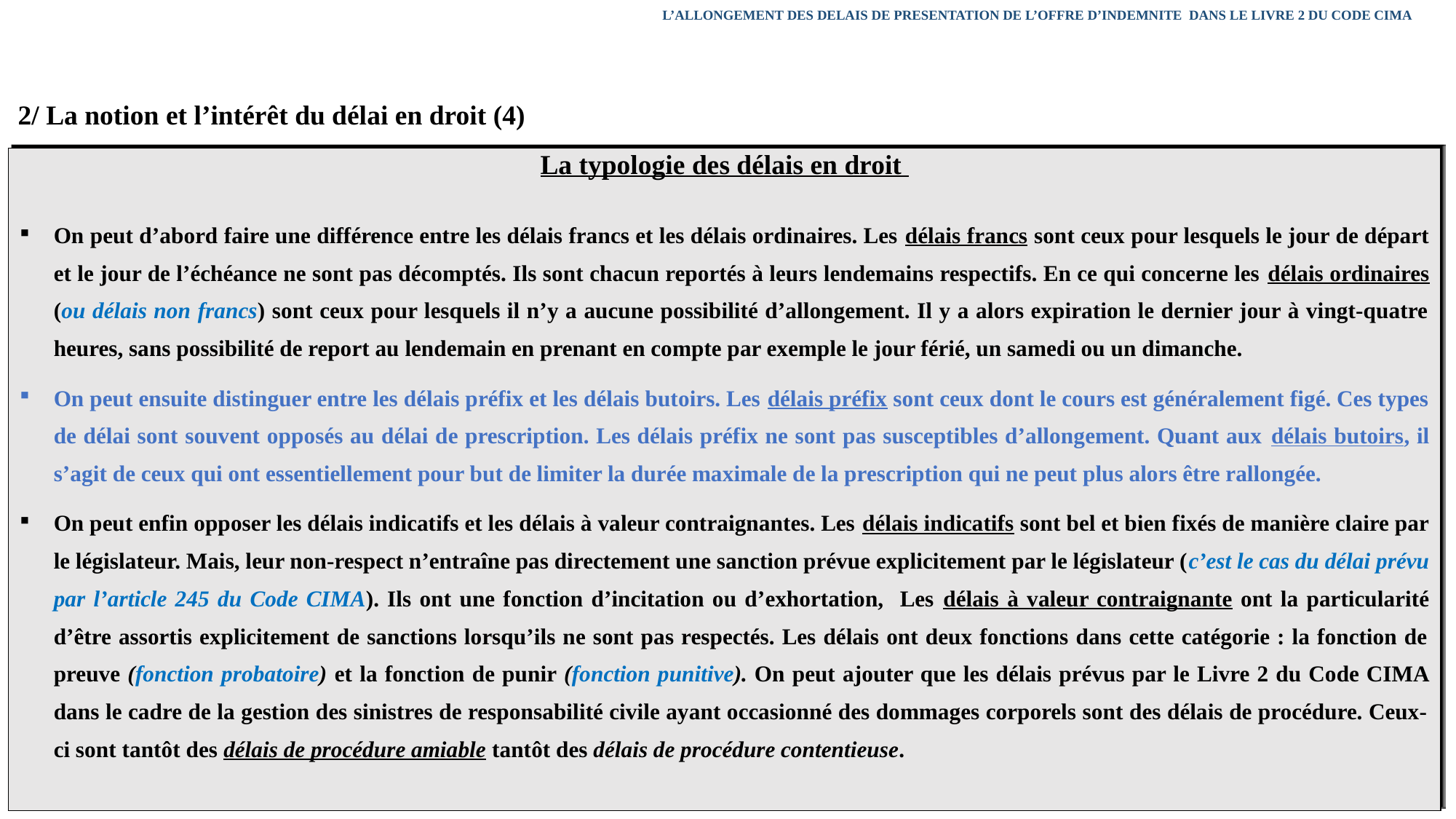

L’ALLONGEMENT DES DELAIS DE PRESENTATION DE L’OFFRE D’INDEMNITE  DANS LE LIVRE 2 DU CODE CIMA
2/ La notion et l’intérêt du délai en droit (4)
| La typologie des délais en droit On peut d’abord faire une différence entre les délais francs et les délais ordinaires. Les délais francs sont ceux pour lesquels le jour de départ et le jour de l’échéance ne sont pas décomptés. Ils sont chacun reportés à leurs lendemains respectifs. En ce qui concerne les délais ordinaires (ou délais non francs) sont ceux pour lesquels il n’y a aucune possibilité d’allongement. Il y a alors expiration le dernier jour à vingt-quatre heures, sans possibilité de report au lendemain en prenant en compte par exemple le jour férié, un samedi ou un dimanche. On peut ensuite distinguer entre les délais préfix et les délais butoirs. Les délais préfix sont ceux dont le cours est généralement figé. Ces types de délai sont souvent opposés au délai de prescription. Les délais préfix ne sont pas susceptibles d’allongement. Quant aux délais butoirs, il s’agit de ceux qui ont essentiellement pour but de limiter la durée maximale de la prescription qui ne peut plus alors être rallongée. On peut enfin opposer les délais indicatifs et les délais à valeur contraignantes. Les délais indicatifs sont bel et bien fixés de manière claire par le législateur. Mais, leur non-respect n’entraîne pas directement une sanction prévue explicitement par le législateur (c’est le cas du délai prévu par l’article 245 du Code CIMA). Ils ont une fonction d’incitation ou d’exhortation, Les délais à valeur contraignante ont la particularité d’être assortis explicitement de sanctions lorsqu’ils ne sont pas respectés. Les délais ont deux fonctions dans cette catégorie : la fonction de preuve (fonction probatoire) et la fonction de punir (fonction punitive). On peut ajouter que les délais prévus par le Livre 2 du Code CIMA dans le cadre de la gestion des sinistres de responsabilité civile ayant occasionné des dommages corporels sont des délais de procédure. Ceux-ci sont tantôt des délais de procédure amiable tantôt des délais de procédure contentieuse. |
| --- |